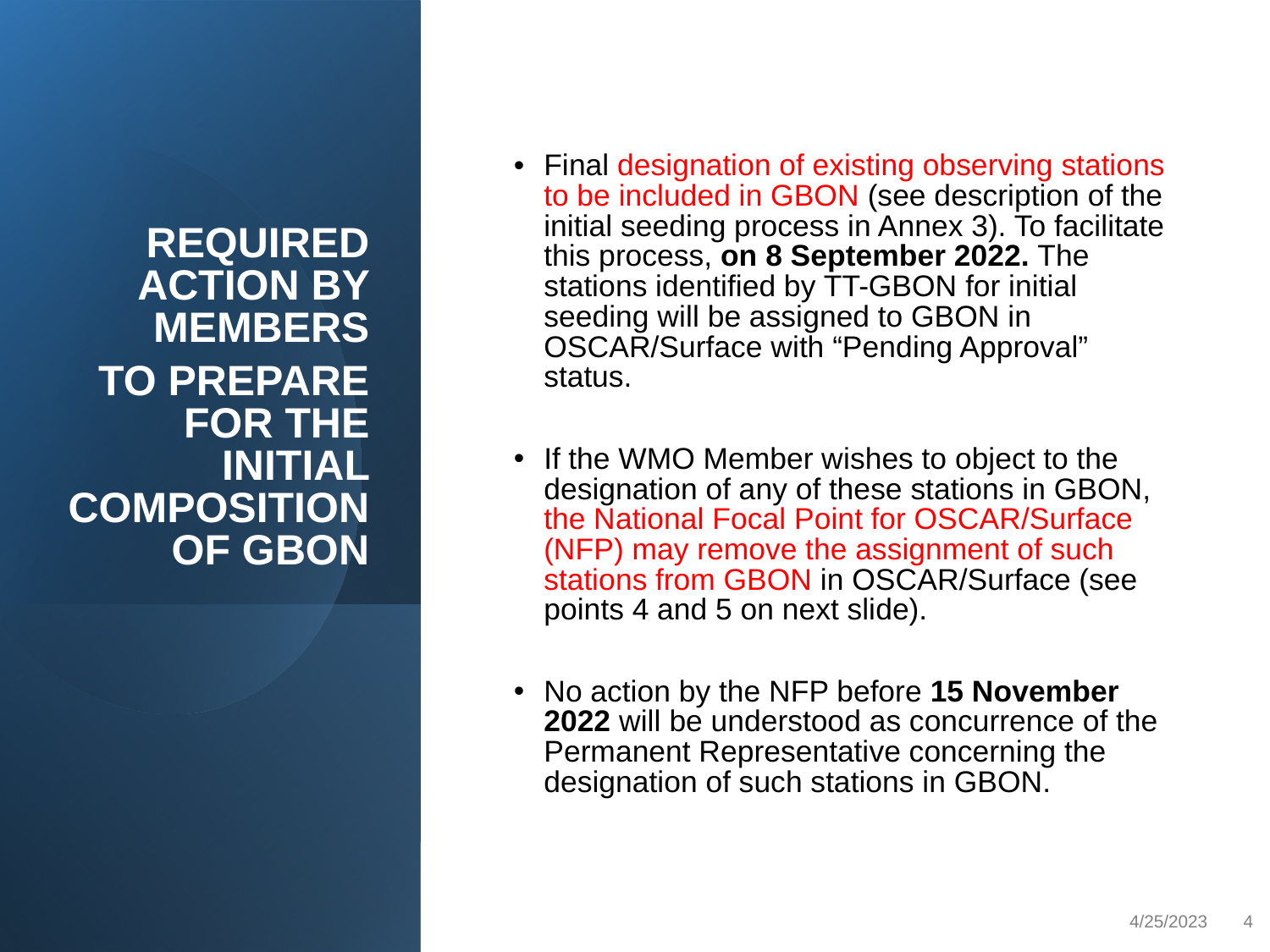

Final designation of existing observing stations to be included in GBON (see description of the initial seeding process in Annex 3). To facilitate this process, on 8 September 2022. The stations identified by TT-GBON for initial seeding will be assigned to GBON in OSCAR/Surface with “Pending Approval” status.

If the WMO Member wishes to object to the designation of any of these stations in GBON, the National Focal Point for OSCAR/Surface (NFP) may remove the assignment of such stations from GBON in OSCAR/Surface (see points 4 and 5 on next slide).

No action by the NFP before 15 November 2022 will be understood as concurrence of the Permanent Representative concerning the designation of such stations in GBON.

REQUIRED ACTION BY MEMBERS
TO PREPARE FOR THE INITIAL COMPOSITION OF GBON

4/25/2023
4